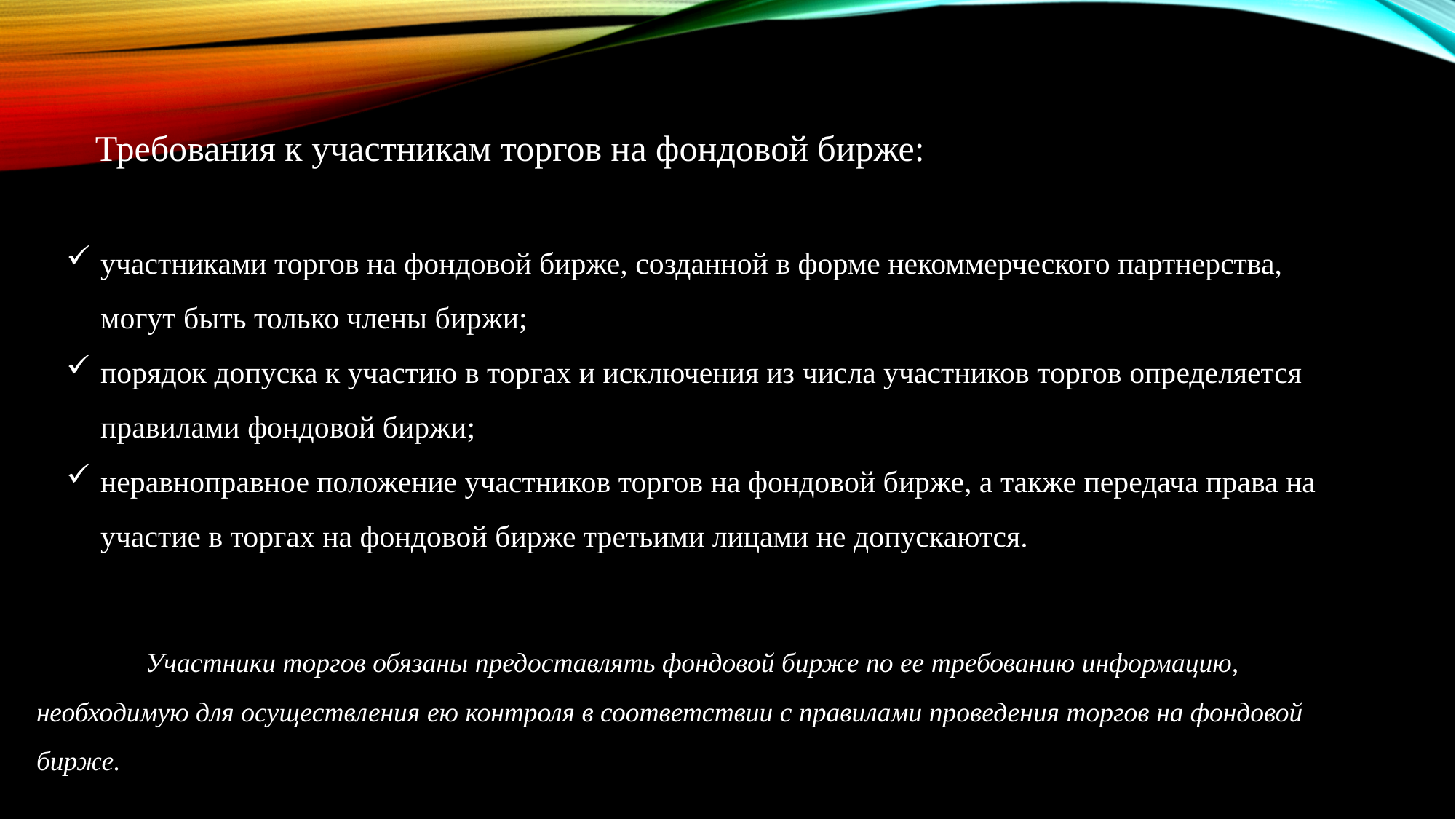

Требования к участникам торгов на фондовой бирже:
участниками торгов на фондовой бирже, созданной в форме некоммерческого партнерства, могут быть только члены биржи;
порядок допуска к участию в торгах и исключения из числа участников торгов определяется правилами фондовой биржи;
неравноправное положение участников торгов на фондовой бирже, а также передача права на участие в торгах на фондовой бирже третьими лицами не допускаются.
	Участники торгов обязаны предоставлять фондовой бирже по ее требованию информацию, необходимую для осуществления ею контроля в соответствии с правилами проведения торгов на фондовой бирже.